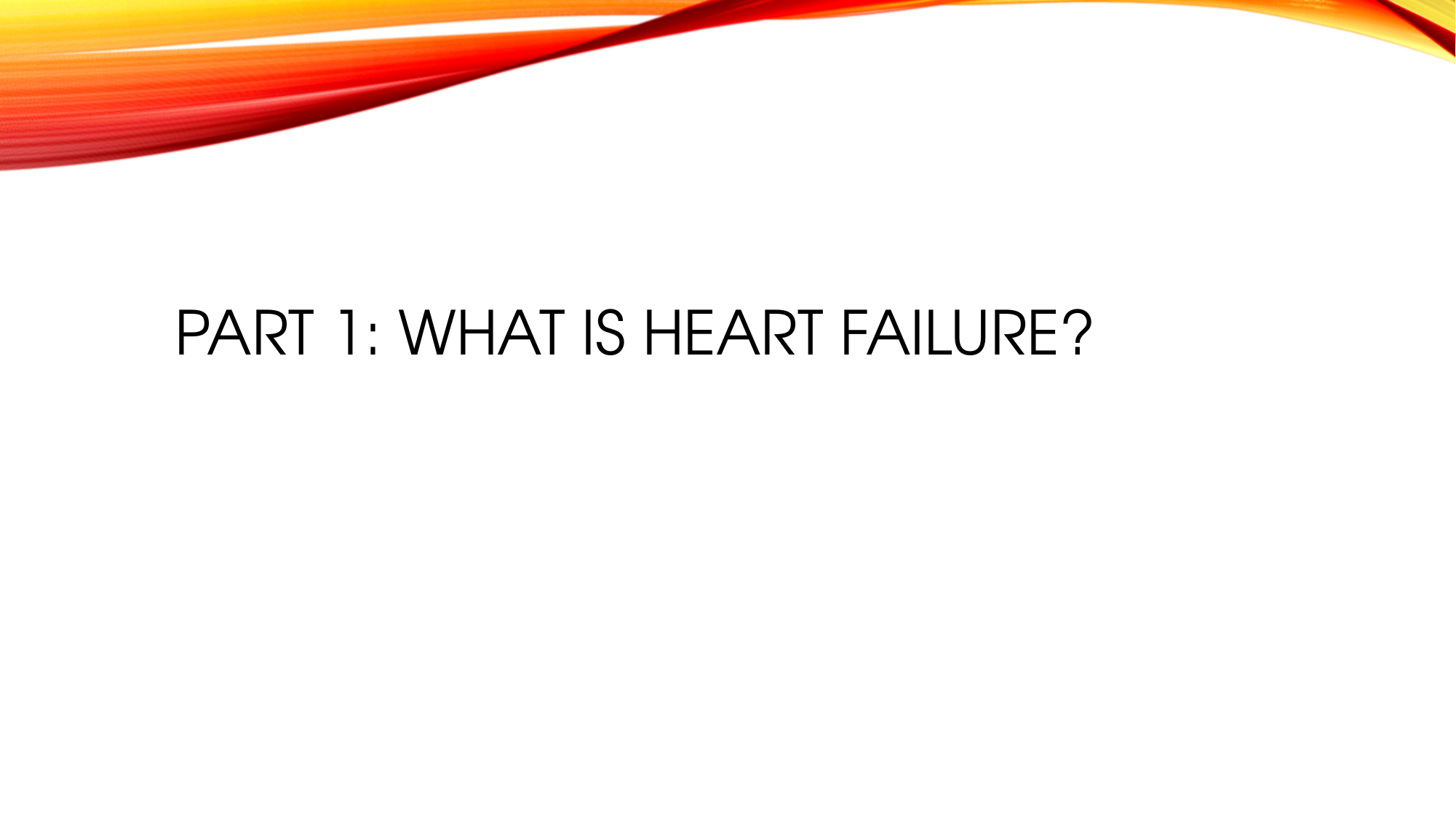

# Part 1: What is heart failure?